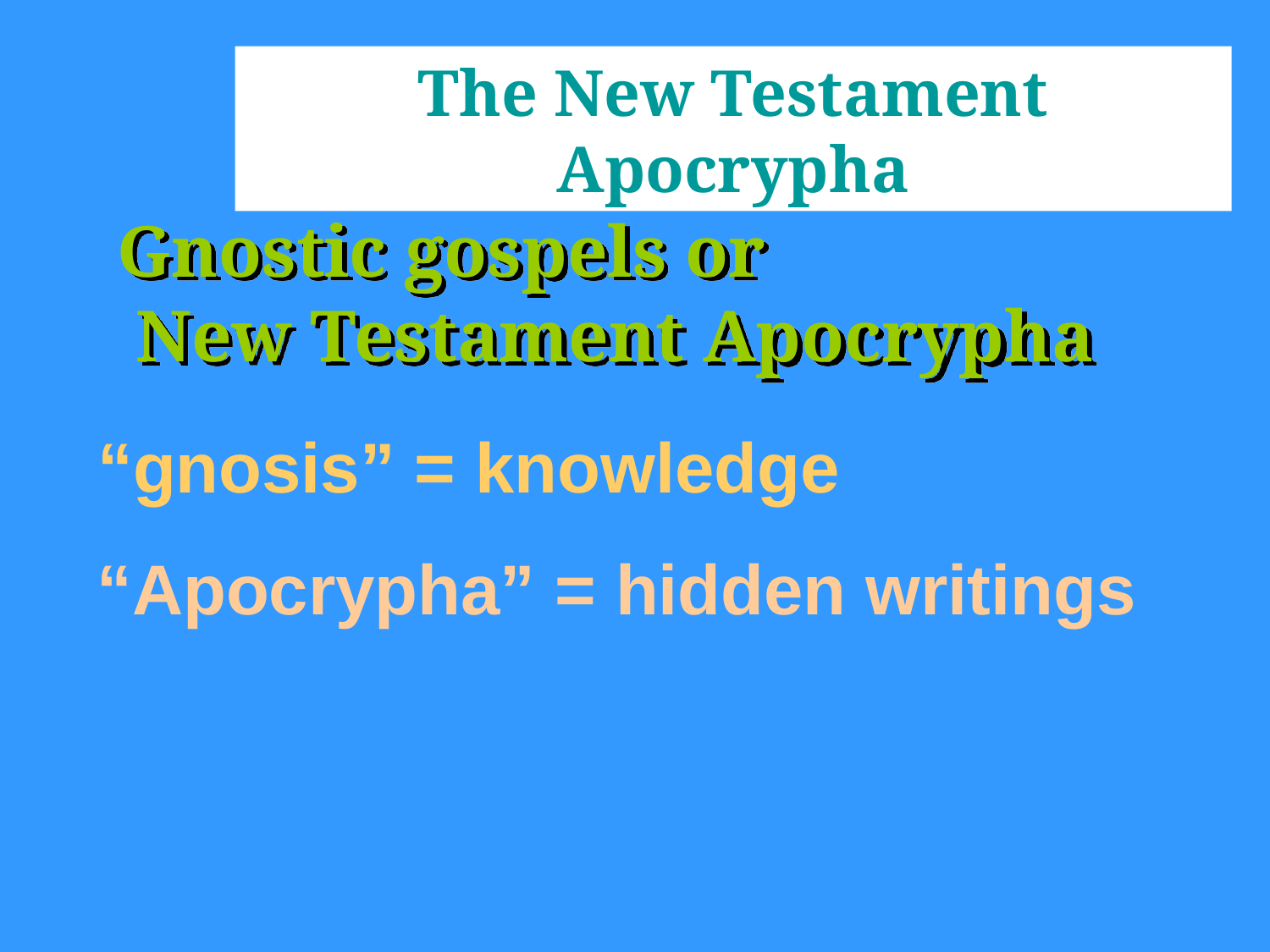

The New Testament Apocrypha
# Gnostic gospels or New Testament Apocrypha
“gnosis” = knowledge
“Apocrypha” = hidden writings